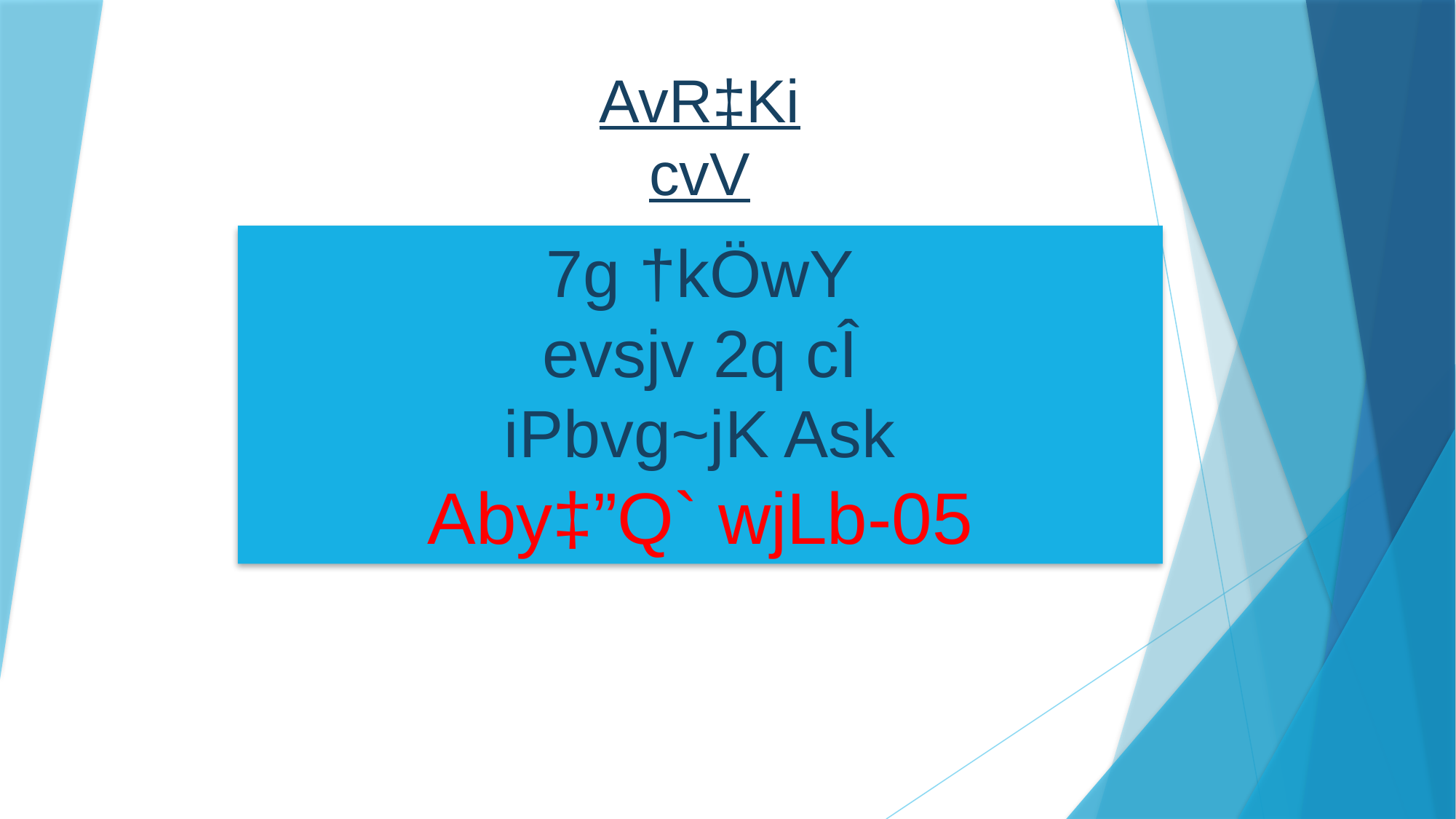

AvR‡Ki cvV
7g †kÖwY
evsjv 2q cÎ
iPbvg~jK Ask
Aby‡”Q` wjLb-05